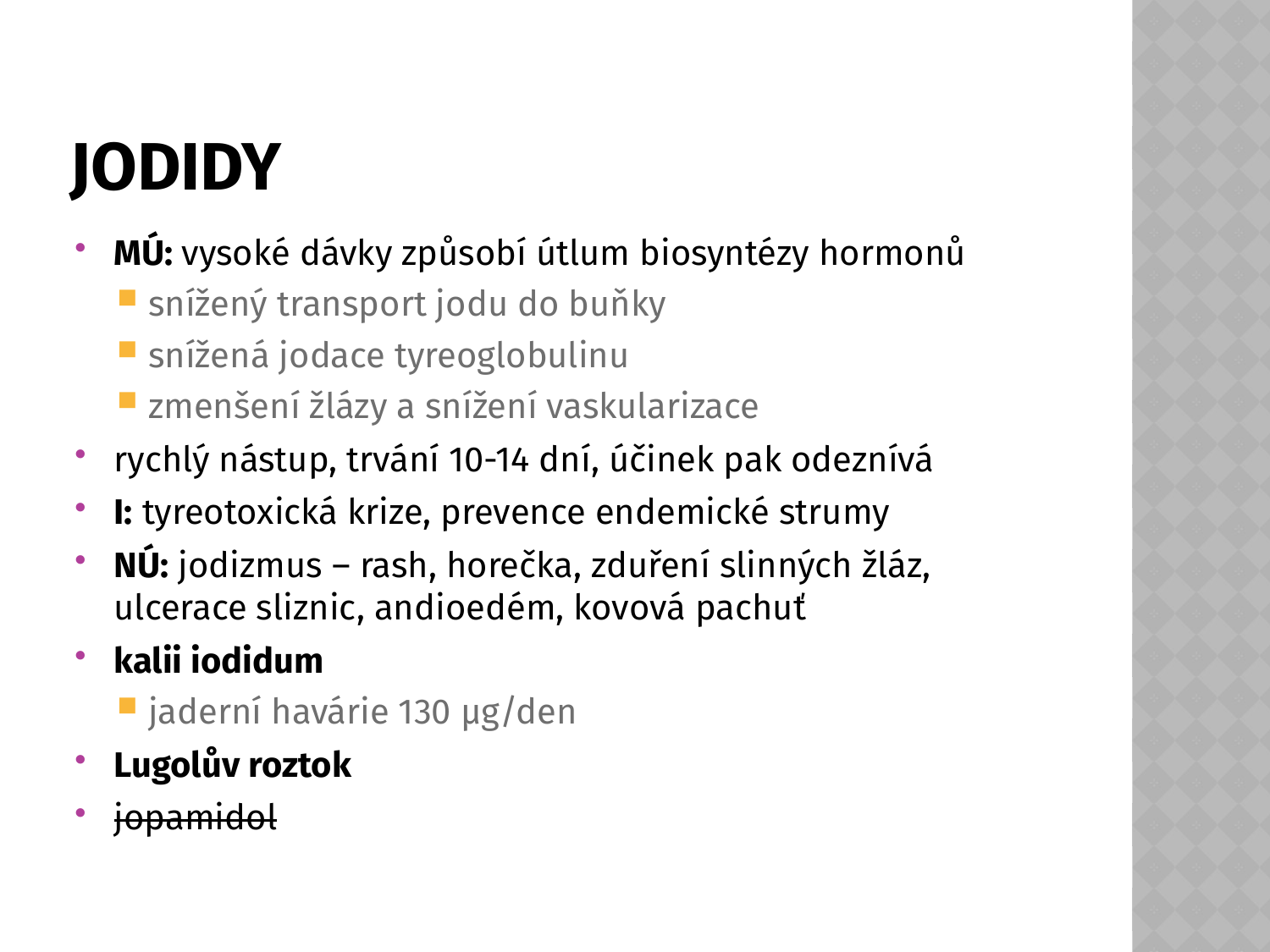

# jodidy
MÚ: vysoké dávky způsobí útlum biosyntézy hormonů
snížený transport jodu do buňky
snížená jodace tyreoglobulinu
zmenšení žlázy a snížení vaskularizace
rychlý nástup, trvání 10-14 dní, účinek pak odeznívá
I: tyreotoxická krize, prevence endemické strumy
NÚ: jodizmus – rash, horečka, zduření slinných žláz, ulcerace sliznic, andioedém, kovová pachuť
kalii iodidum
jaderní havárie 130 µg/den
Lugolův roztok
jopamidol